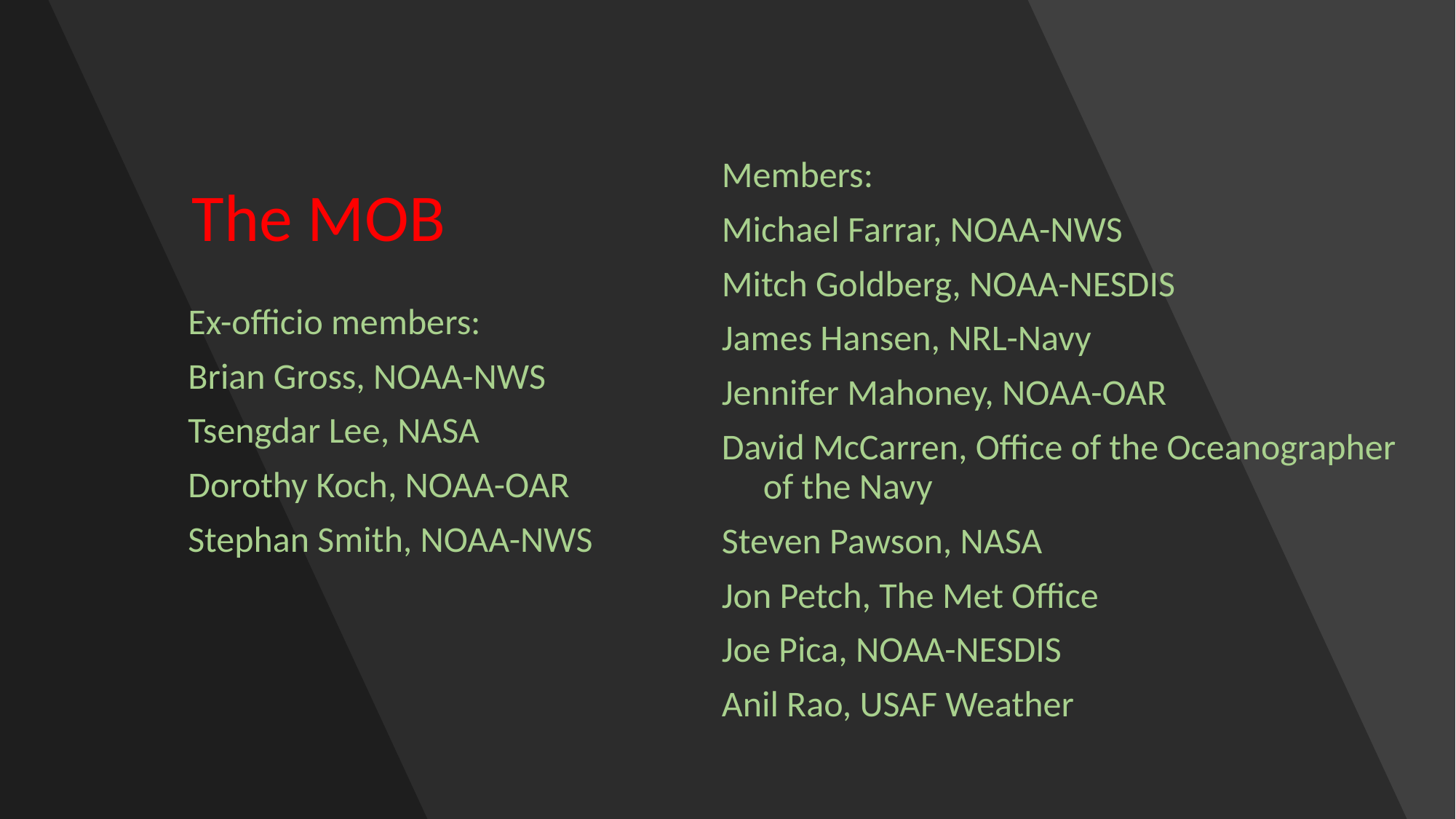

# The MOB
Members:
Michael Farrar, NOAA-NWS
Mitch Goldberg, NOAA-NESDIS
James Hansen, NRL-Navy
Jennifer Mahoney, NOAA-OAR
David McCarren, Office of the Oceanographer of the Navy
Steven Pawson, NASA
Jon Petch, The Met Office
Joe Pica, NOAA-NESDIS
Anil Rao, USAF Weather
Ex-officio members:
Brian Gross, NOAA-NWS
Tsengdar Lee, NASA
Dorothy Koch, NOAA-OAR
Stephan Smith, NOAA-NWS